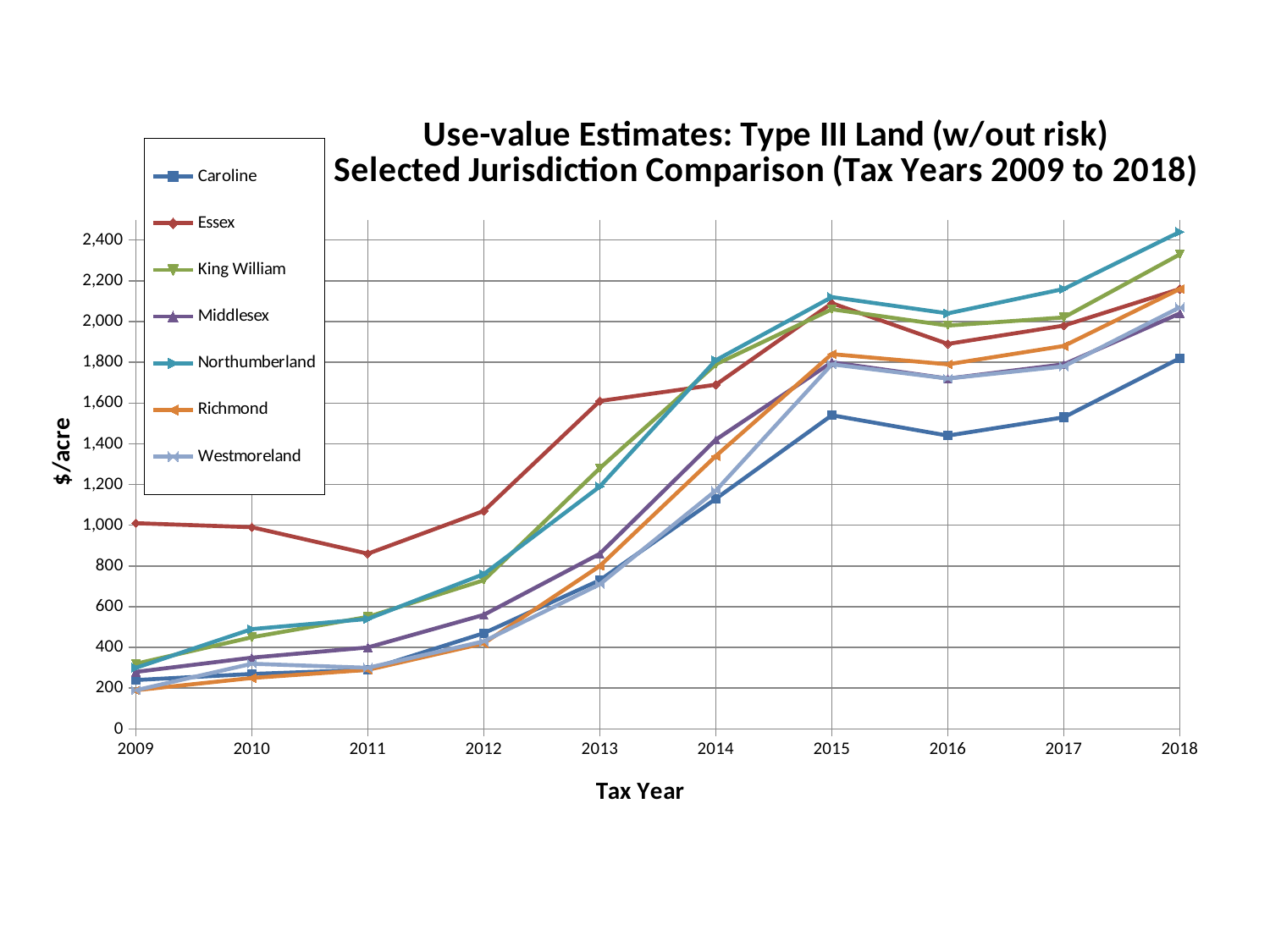

### Chart: Use-value Estimates: Type III Land (w/out risk)
Selected Jurisdiction Comparison (Tax Years 2009 to 2018)

| Category | Caroline | Essex | King William | Middlesex | Northumberland | Richmond | Westmoreland |
|---|---|---|---|---|---|---|---|
| 2009 | 240.0 | 1010.0 | 320.0 | 280.0 | 300.0 | 190.0 | 190.0 |
| 2010 | 270.0 | 990.0 | 450.0 | 350.0 | 490.0 | 250.0 | 320.0 |
| 2011 | 290.0 | 860.0 | 550.0 | 400.0 | 540.0 | 290.0 | 300.0 |
| 2012 | 470.0 | 1070.0 | 730.0 | 560.0 | 760.0 | 420.0 | 430.0 |
| 2013 | 730.0 | 1610.0 | 1280.0 | 860.0 | 1190.0 | 800.0 | 710.0 |
| 2014 | 1130.0 | 1690.0 | 1790.0 | 1420.0 | 1810.0 | 1340.0 | 1170.0 |
| 2015 | 1540.0 | 2090.0 | 2060.0 | 1800.0 | 2120.0 | 1840.0 | 1790.0 |
| 2016 | 1440.0 | 1890.0 | 1980.0 | 1720.0 | 2040.0 | 1790.0 | 1720.0 |
| 2017 | 1530.0 | 1980.0 | 2020.0 | 1790.0 | 2160.0 | 1880.0 | 1780.0 |
| 2018 | 1820.0 | 2160.0 | 2330.0 | 2040.0 | 2440.0 | 2160.0 | 2070.0 |